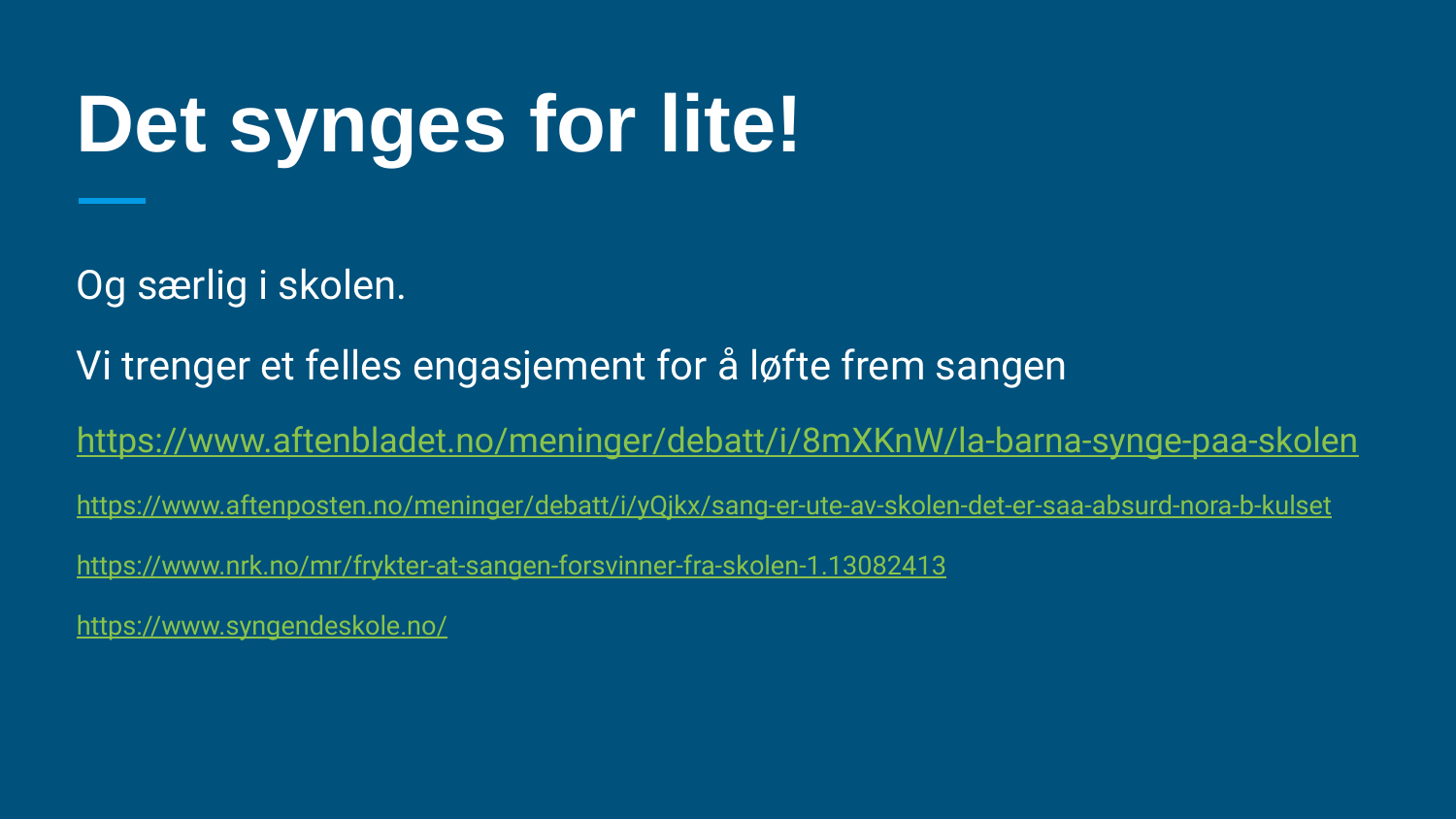

# Det synges for lite!
Og særlig i skolen.
Vi trenger et felles engasjement for å løfte frem sangen
https://www.aftenbladet.no/meninger/debatt/i/8mXKnW/la-barna-synge-paa-skolen
https://www.aftenposten.no/meninger/debatt/i/yQjkx/sang-er-ute-av-skolen-det-er-saa-absurd-nora-b-kulset
https://www.nrk.no/mr/frykter-at-sangen-forsvinner-fra-skolen-1.13082413
https://www.syngendeskole.no/